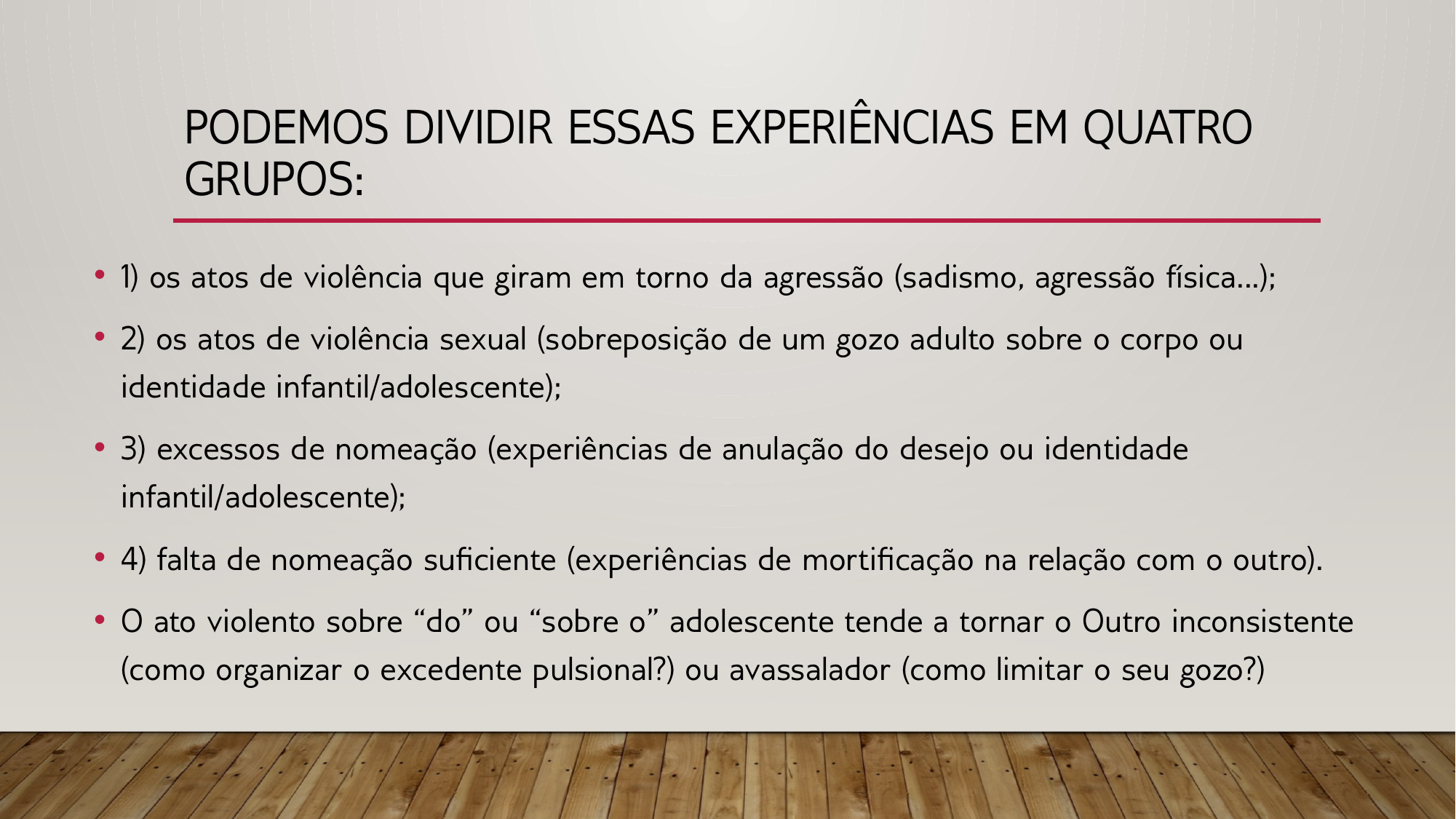

# Podemos dividir essas experiências em quatro grupos:
1) os atos de violência que giram em torno da agressão (sadismo, agressão física...);
2) os atos de violência sexual (sobreposição de um gozo adulto sobre o corpo ou identidade infantil/adolescente);
3) excessos de nomeação (experiências de anulação do desejo ou identidade infantil/adolescente);
4) falta de nomeação suficiente (experiências de mortificação na relação com o outro).
O ato violento sobre “do” ou “sobre o” adolescente tende a tornar o Outro inconsistente (como organizar o excedente pulsional?) ou avassalador (como limitar o seu gozo?)